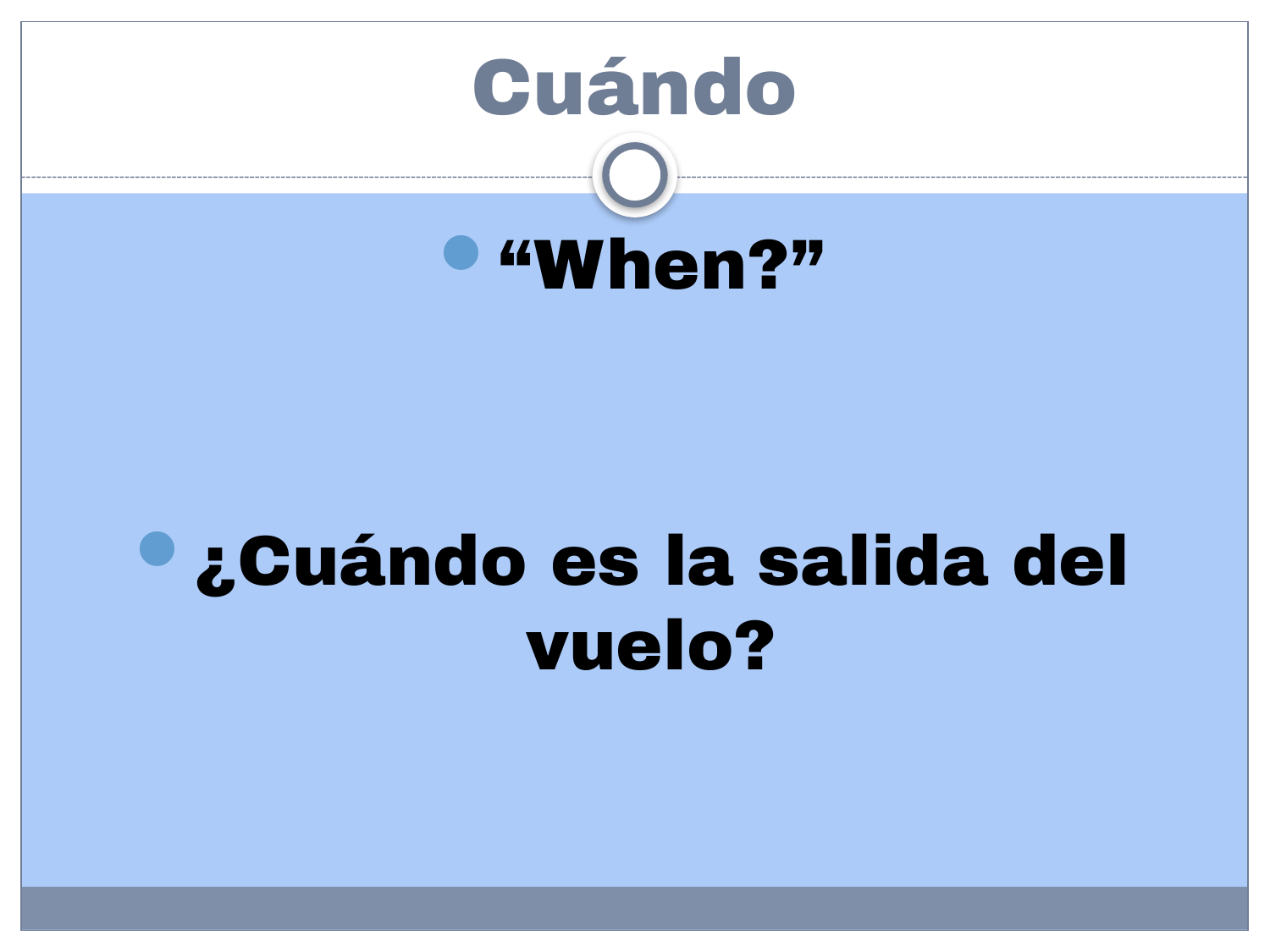

# Cuándo
“When?”

¿Cuándo es la salida del vuelo?